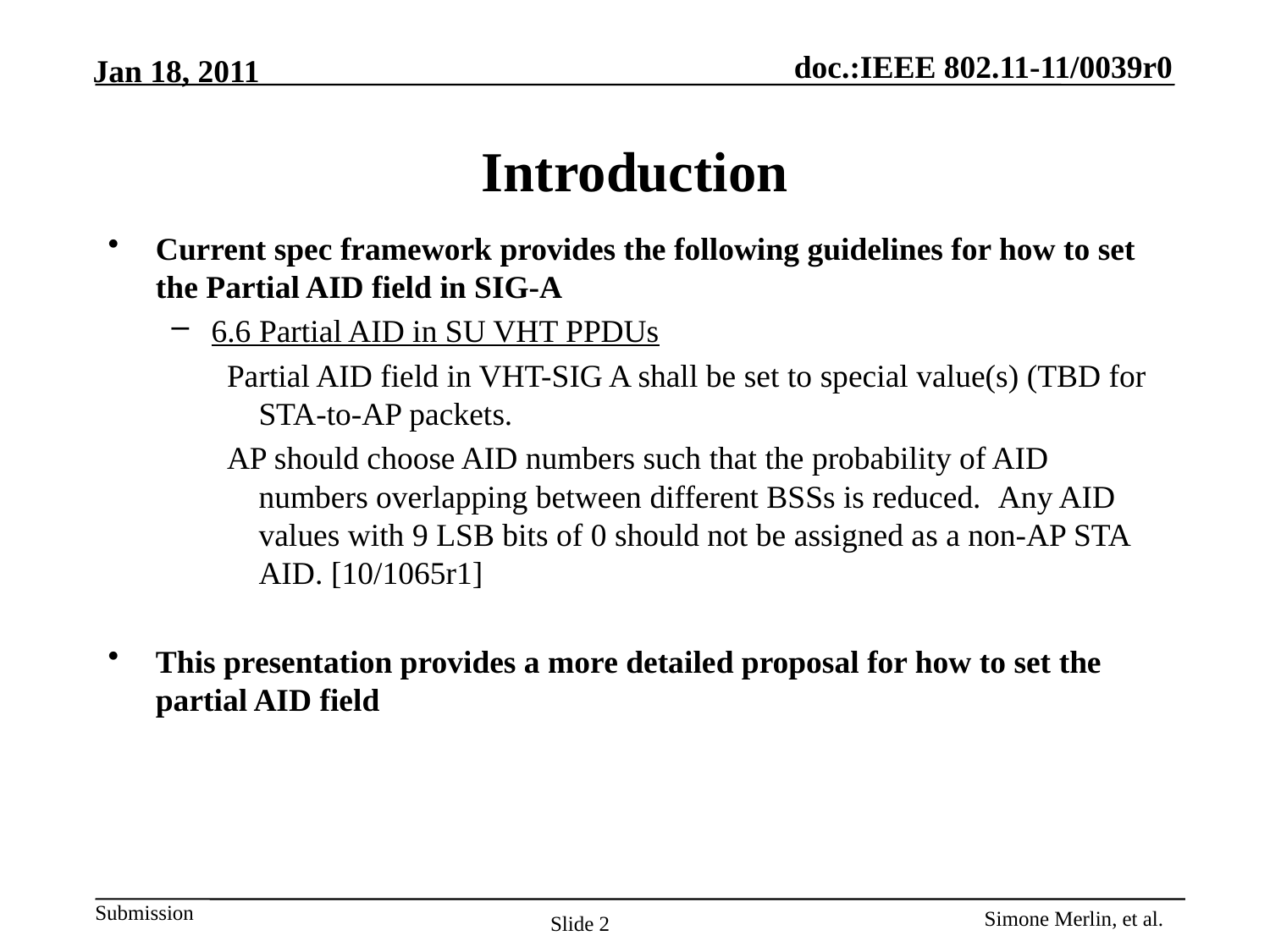

# Introduction
Current spec framework provides the following guidelines for how to set the Partial AID field in SIG-A
6.6 Partial AID in SU VHT PPDUs
Partial AID field in VHT-SIG A shall be set to special value(s) (TBD for STA-to-AP packets.
AP should choose AID numbers such that the probability of AID numbers overlapping between different BSSs is reduced.  Any AID values with 9 LSB bits of 0 should not be assigned as a non-AP STA AID. [10/1065r1]

This presentation provides a more detailed proposal for how to set the partial AID field